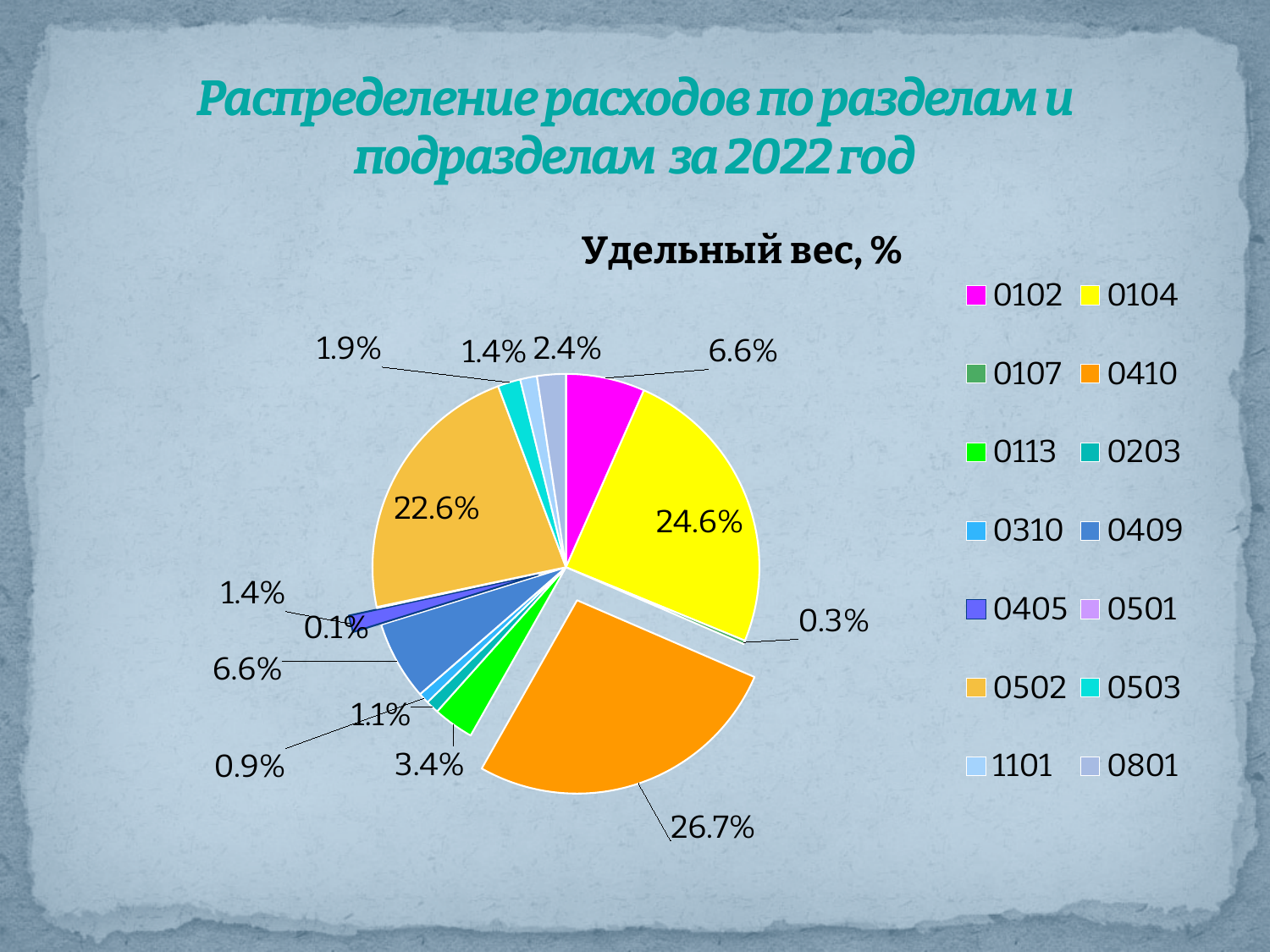

# Распределение расходов по разделам и подразделам  за 2022 год

### Chart: Удельный вес, %

| Category | Расходы, % |
|---|---|
| 0102 | 0.066 |
| 0104 | 0.24600000000000005 |
| 0107 | 0.003000000000000001 |
| 0410 | 0.267 |
| 0113 | 0.034 |
| 0203 | 0.010999999999999998 |
| 0310 | 0.009000000000000003 |
| 0409 | 0.066 |
| 0405 | 0.014 |
| 0501 | 0.0010000000000000005 |
| 0502 | 0.226 |
| 0503 | 0.019000000000000006 |
| 1101 | 0.014 |
| 0801 | 0.024 |